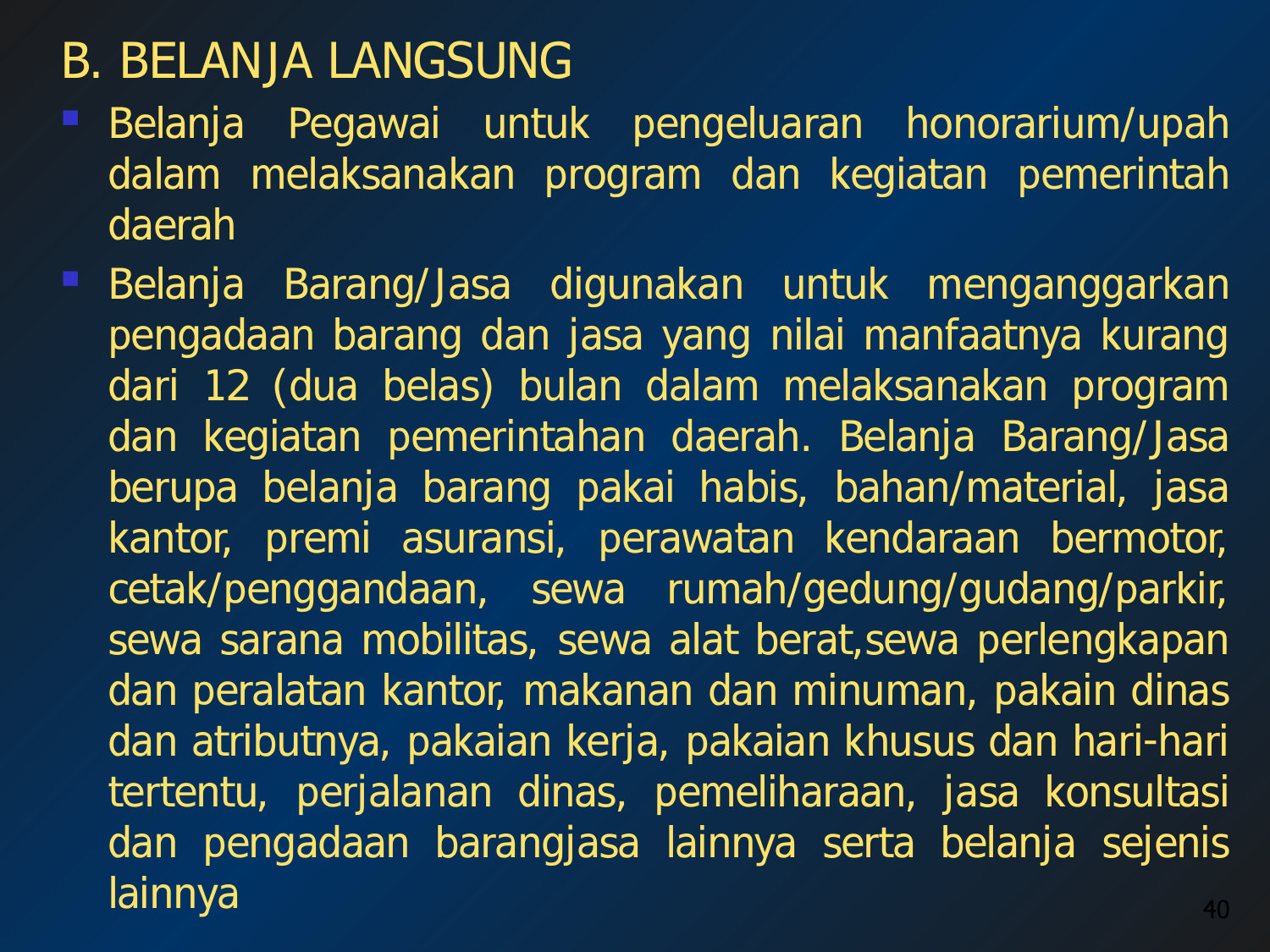

B. BELANJA LANGSUNG
Belanja Pegawai untuk pengeluaran honorarium/upah dalam melaksanakan program dan kegiatan pemerintah daerah
Belanja Barang/Jasa digunakan untuk menganggarkan pengadaan barang dan jasa yang nilai manfaatnya kurang dari 12 (dua belas) bulan dalam melaksanakan program dan kegiatan pemerintahan daerah. Belanja Barang/Jasa berupa belanja barang pakai habis, bahan/material, jasa kantor, premi asuransi, perawatan kendaraan bermotor, cetak/penggandaan, sewa rumah/gedung/gudang/parkir, sewa sarana mobilitas, sewa alat berat,sewa perlengkapan dan peralatan kantor, makanan dan minuman, pakain dinas dan atributnya, pakaian kerja, pakaian khusus dan hari-hari tertentu, perjalanan dinas, pemeliharaan, jasa konsultasi dan pengadaan barangjasa lainnya serta belanja sejenis lainnya
40